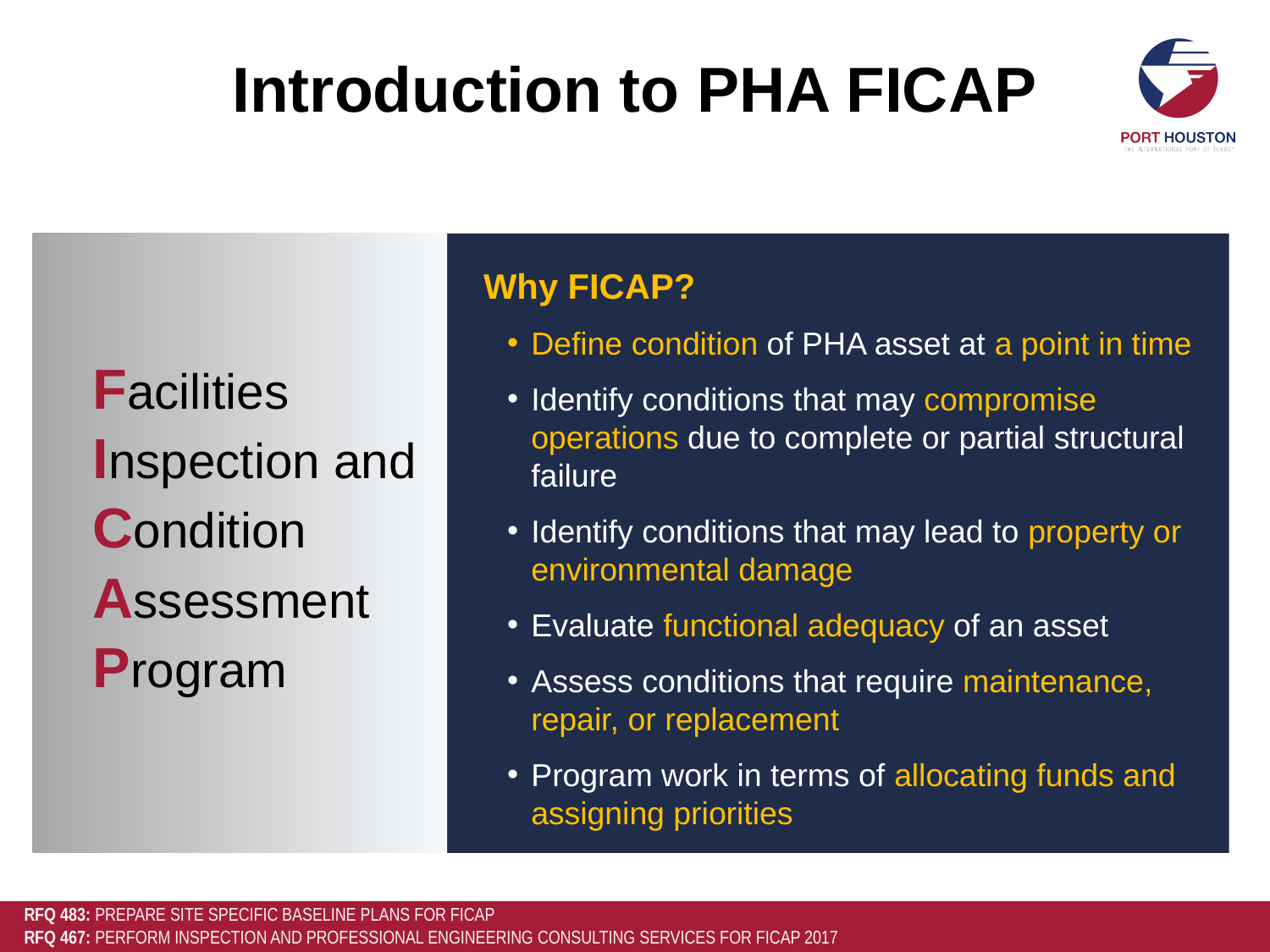

# Introduction to PHA FICAP

Facilities
Inspection and
Condition
Assessment
Program

Why FICAP?
Define condition of PHA asset at a point in time
Identify conditions that may compromise operations due to complete or partial structural failure
Identify conditions that may lead to property or environmental damage
Evaluate functional adequacy of an asset
Assess conditions that require maintenance, repair, or replacement
Program work in terms of allocating funds and assigning priorities